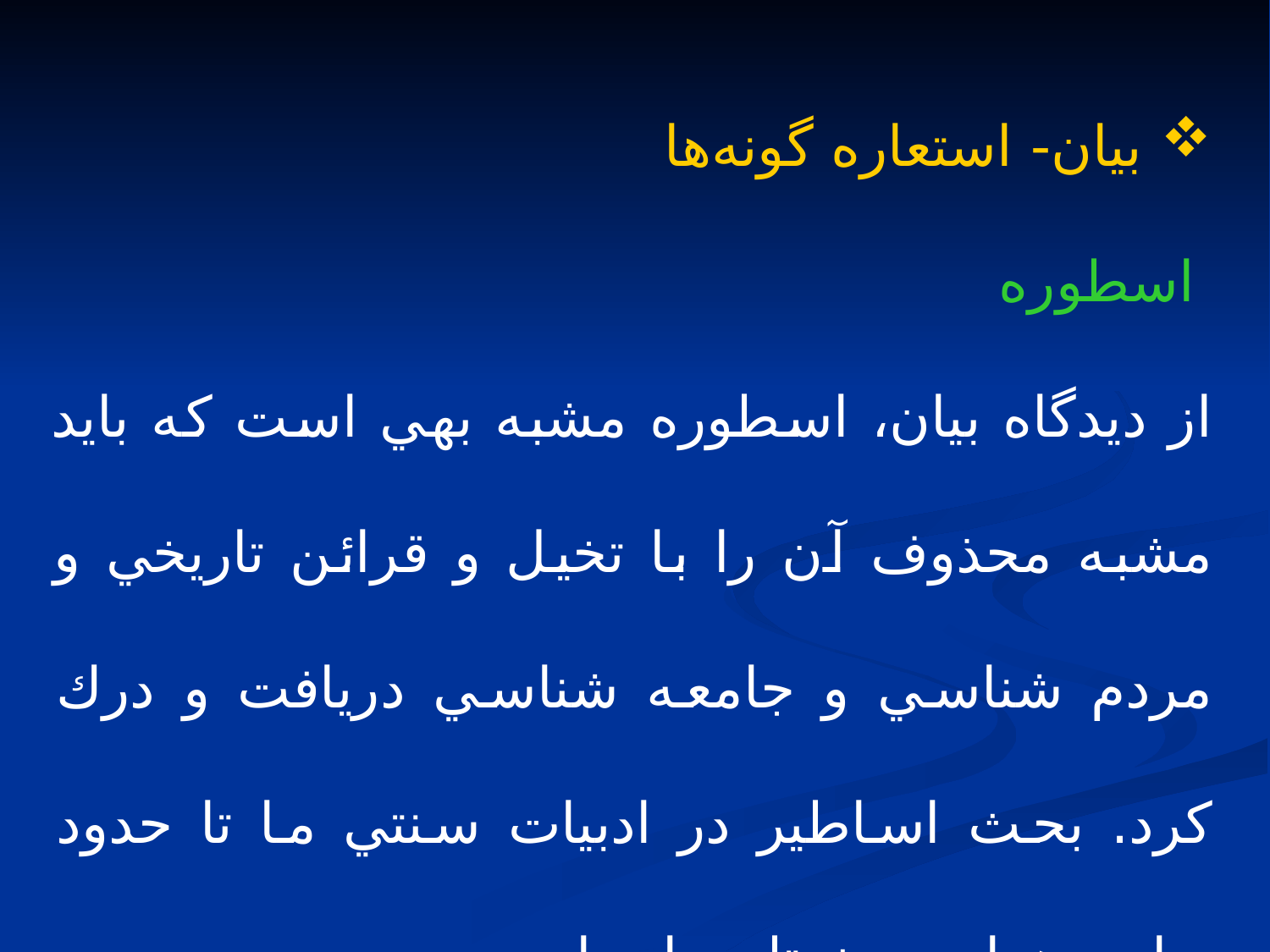

بيان- استعاره گونه‌ها
 اسطوره
از ديدگاه بيان، اسطوره مشبه بهي است كه بايد مشبه محذوف آن را با تخيل و قرائن تاريخي و مردم شناسي و جامعه شناسي دريافت و درك كرد. بحث اساطير در ادبيات سنتي ما تا حدود زيادي همان بحث تلميحات است.